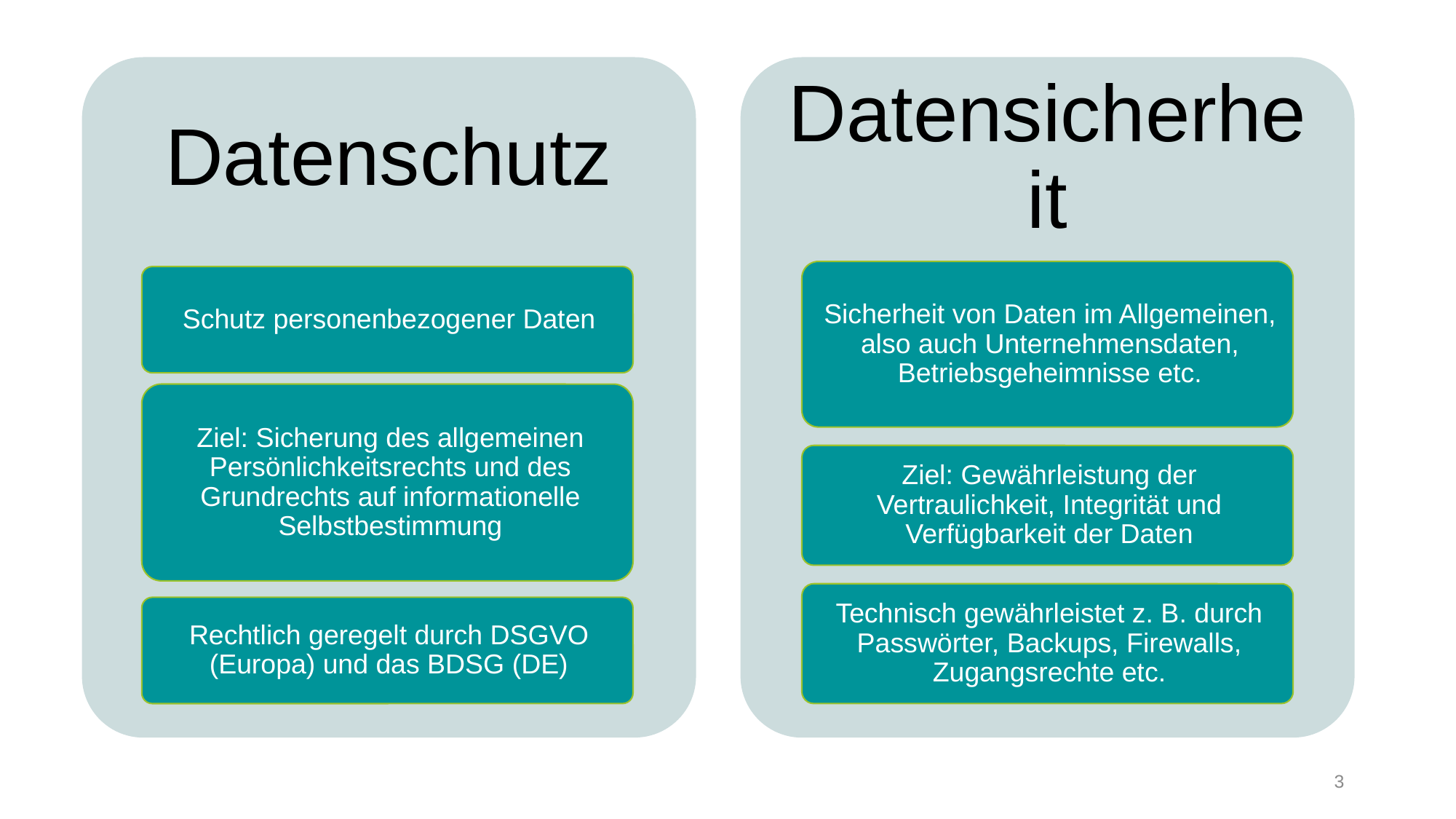

# Datenschutz und Datensicherheit
Datenschutz
Schutz personenbezogener Daten
Ziel: Sicherung des allgemeinen Persönlichkeitsrechts und des Grundrechts auf informationelle Selbstbestimmung
Rechtlich geregelt durch DSGVO (Europa) und das BDSG (DE)
Datensicherheit
Sicherheit von Daten im Allgemeinen, also auch Unternehmensdaten, Betriebsgeheimnisse etc.
Ziel: Gewährleistung der Vertraulichkeit, Integrität und Verfügbarkeit der Daten
Technisch gewährleistet z. B. durch Passwörter, Backups, Firewalls, Zugangsrechte etc.
3